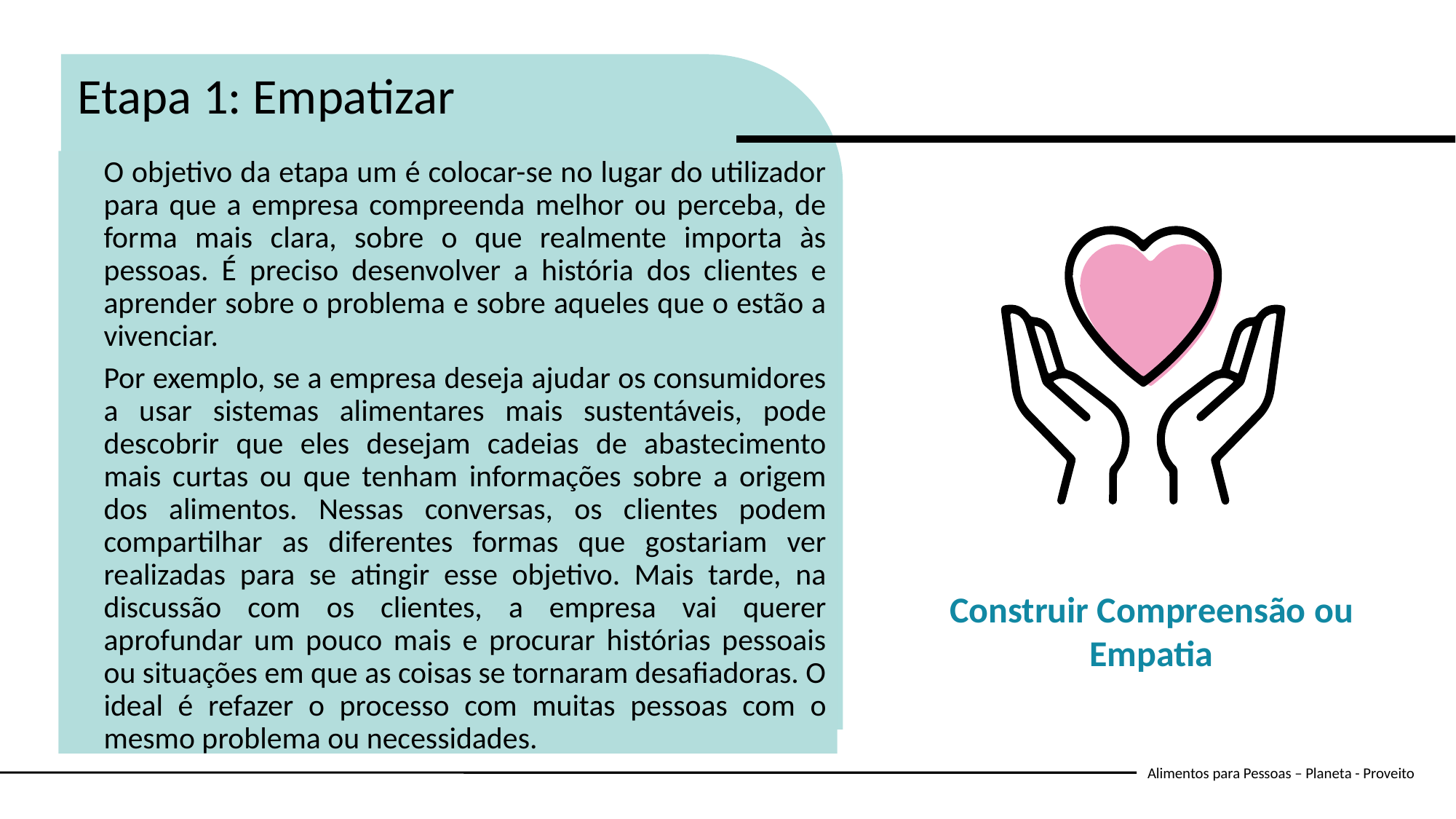

Etapa 1: Empatizar
O objetivo da etapa um é colocar-se no lugar do utilizador para que a empresa compreenda melhor ou perceba, de forma mais clara, sobre o que realmente importa às pessoas. É preciso desenvolver a história dos clientes e aprender sobre o problema e sobre aqueles que o estão a vivenciar.
Por exemplo, se a empresa deseja ajudar os consumidores a usar sistemas alimentares mais sustentáveis, pode descobrir que eles desejam cadeias de abastecimento mais curtas ou que tenham informações sobre a origem dos alimentos. Nessas conversas, os clientes podem compartilhar as diferentes formas que gostariam ver realizadas para se atingir esse objetivo. Mais tarde, na discussão com os clientes, a empresa vai querer aprofundar um pouco mais e procurar histórias pessoais ou situações em que as coisas se tornaram desafiadoras. O ideal é refazer o processo com muitas pessoas com o mesmo problema ou necessidades.

Construir Compreensão ou Empatia